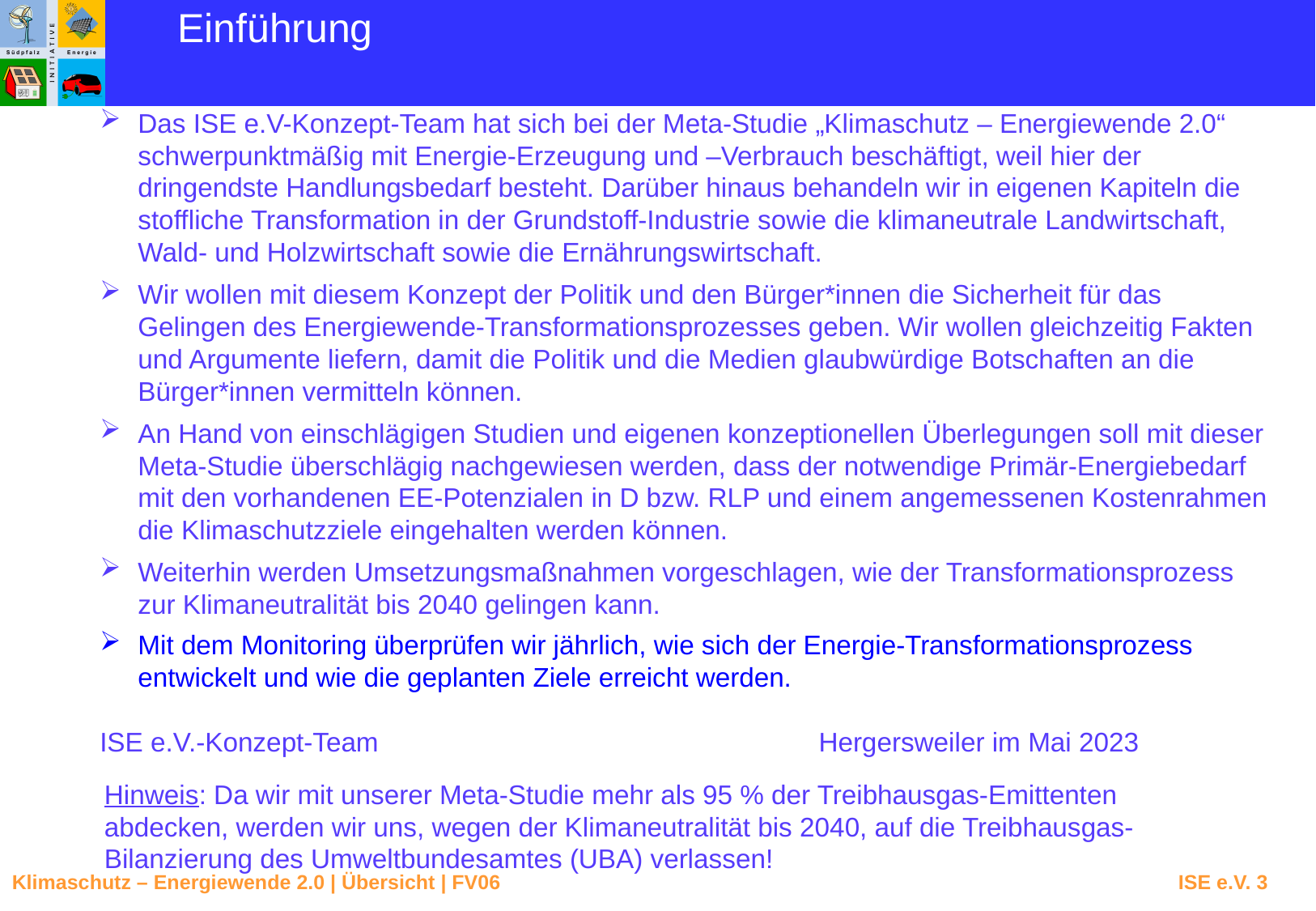

Einführung
Das ISE e.V-Konzept-Team hat sich bei der Meta-Studie „Klimaschutz – Energiewende 2.0“ schwerpunktmäßig mit Energie-Erzeugung und –Verbrauch beschäftigt, weil hier der dringendste Handlungsbedarf besteht. Darüber hinaus behandeln wir in eigenen Kapiteln die stoffliche Transformation in der Grundstoff-Industrie sowie die klimaneutrale Landwirtschaft, Wald- und Holzwirtschaft sowie die Ernährungswirtschaft.
Wir wollen mit diesem Konzept der Politik und den Bürger*innen die Sicherheit für das Gelingen des Energiewende-Transformationsprozesses geben. Wir wollen gleichzeitig Fakten und Argumente liefern, damit die Politik und die Medien glaubwürdige Botschaften an die Bürger*innen vermitteln können.
An Hand von einschlägigen Studien und eigenen konzeptionellen Überlegungen soll mit dieser Meta-Studie überschlägig nachgewiesen werden, dass der notwendige Primär-Energiebedarf mit den vorhandenen EE-Potenzialen in D bzw. RLP und einem angemessenen Kostenrahmen die Klimaschutzziele eingehalten werden können.
Weiterhin werden Umsetzungsmaßnahmen vorgeschlagen, wie der Transformationsprozess zur Klimaneutralität bis 2040 gelingen kann.
Mit dem Monitoring überprüfen wir jährlich, wie sich der Energie-Transformationsprozess entwickelt und wie die geplanten Ziele erreicht werden.

ISE e.V.-Konzept-Team			               Hergersweiler im Mai 2023
Hinweis: Da wir mit unserer Meta-Studie mehr als 95 % der Treibhausgas-Emittenten abdecken, werden wir uns, wegen der Klimaneutralität bis 2040, auf die Treibhausgas-Bilanzierung des Umweltbundesamtes (UBA) verlassen!